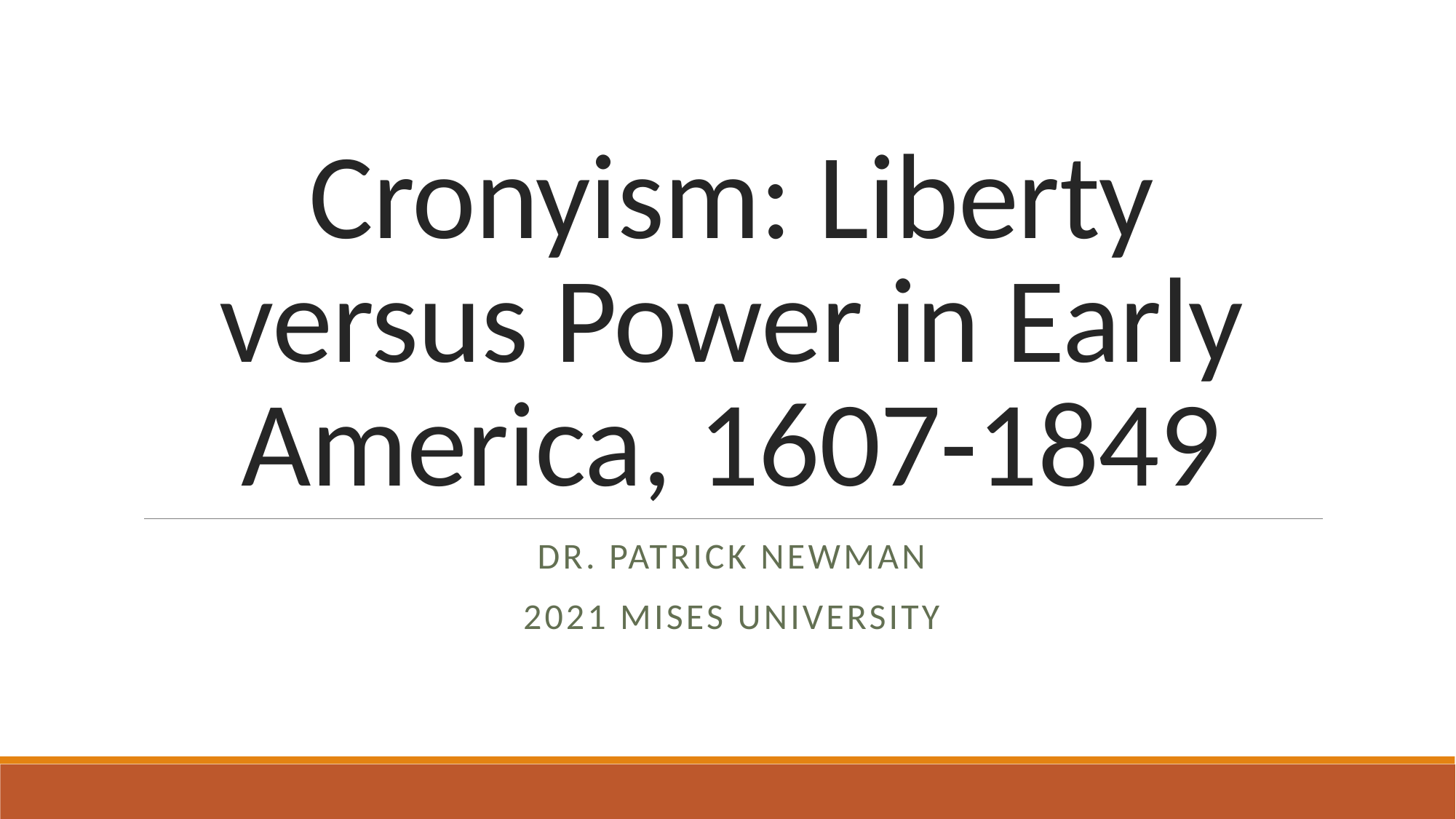

# Cronyism: Liberty versus Power in Early America, 1607-1849
Dr. Patrick Newman
2021 Mises University